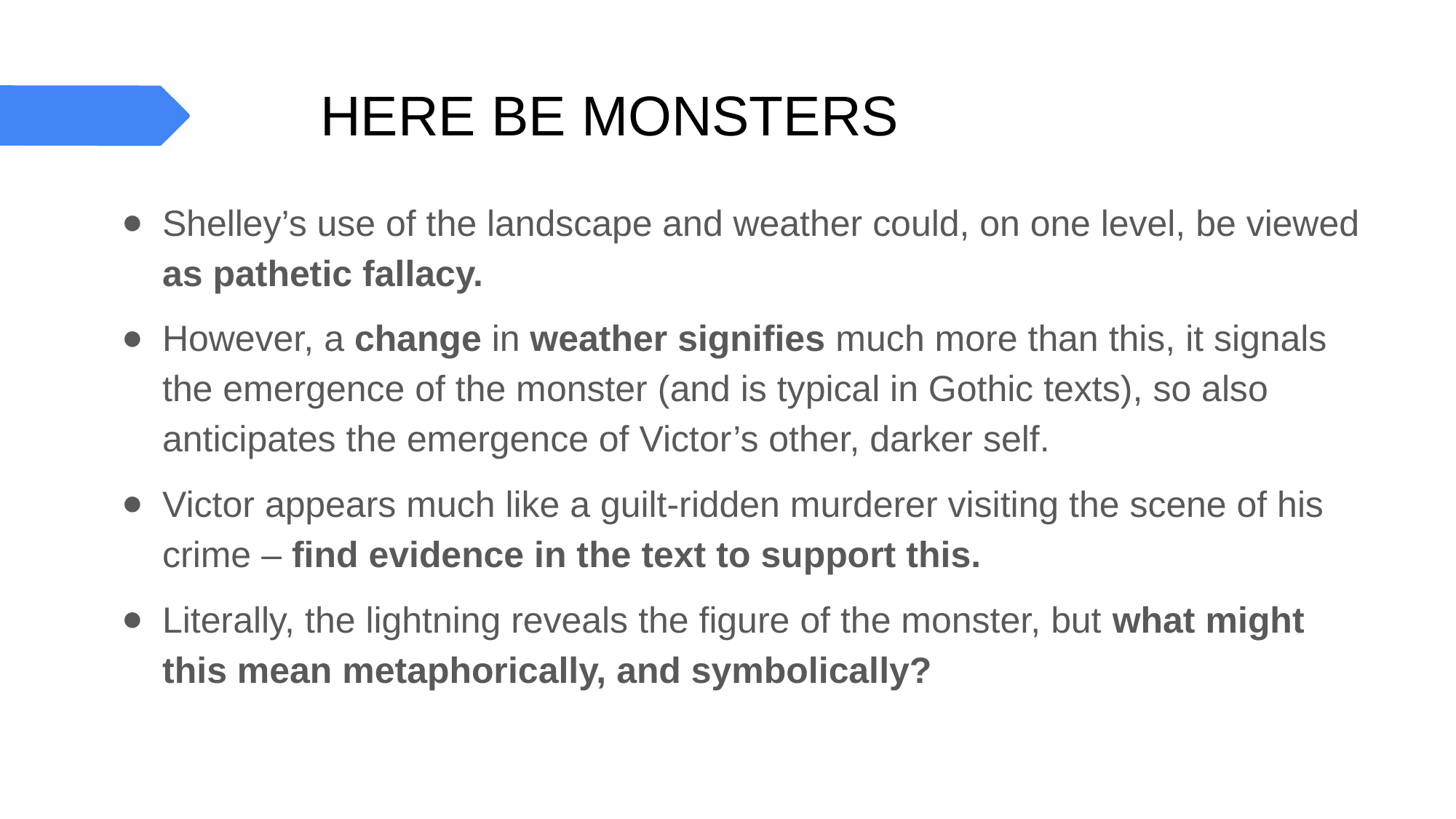

# HERE BE MONSTERS
Shelley’s use of the landscape and weather could, on one level, be viewed as pathetic fallacy.
However, a change in weather signifies much more than this, it signals the emergence of the monster (and is typical in Gothic texts), so also anticipates the emergence of Victor’s other, darker self.
Victor appears much like a guilt-ridden murderer visiting the scene of his crime – find evidence in the text to support this.
Literally, the lightning reveals the figure of the monster, but what might this mean metaphorically, and symbolically?